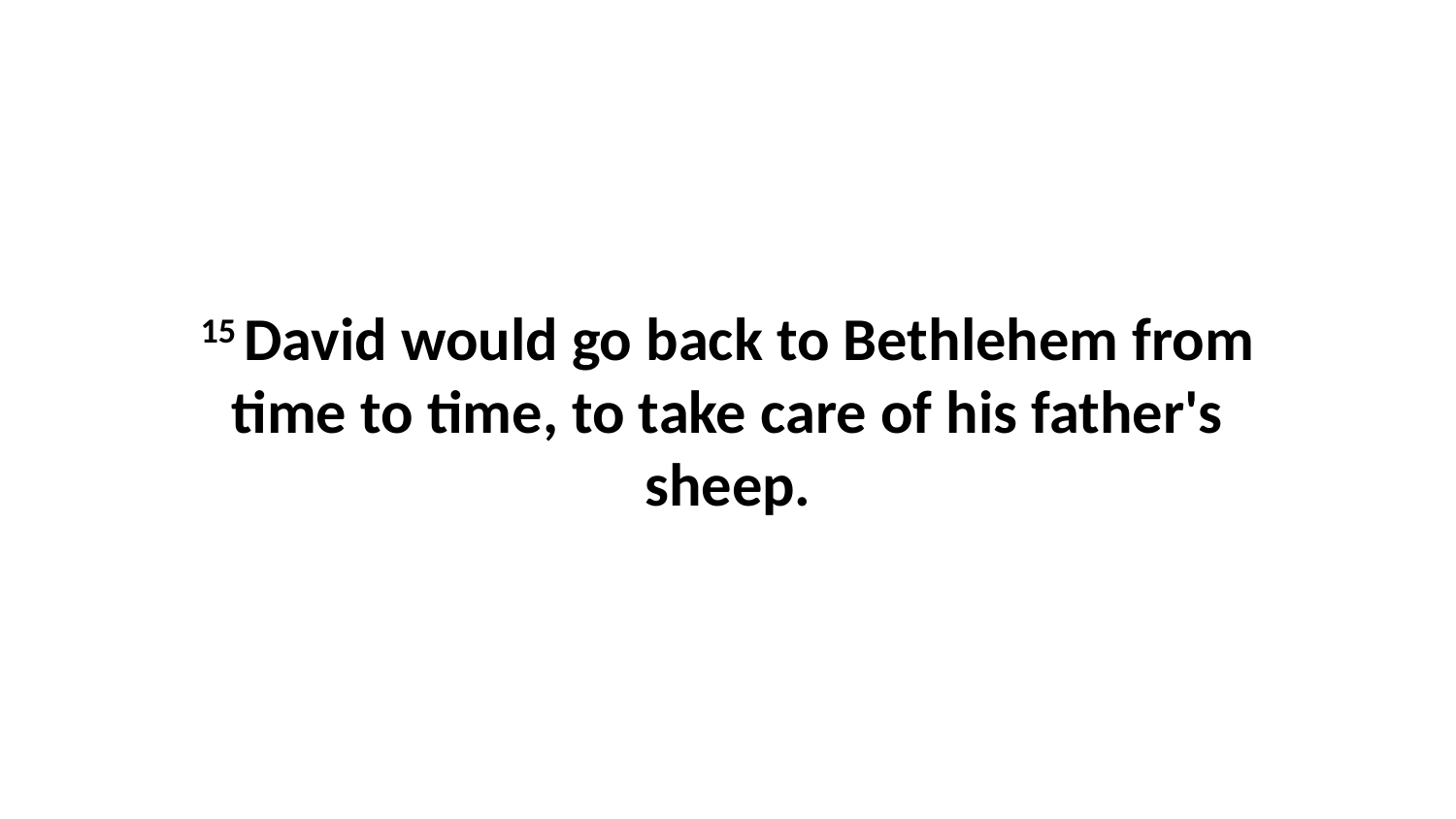

15 David would go back to Bethlehem from time to time, to take care of his father's sheep.